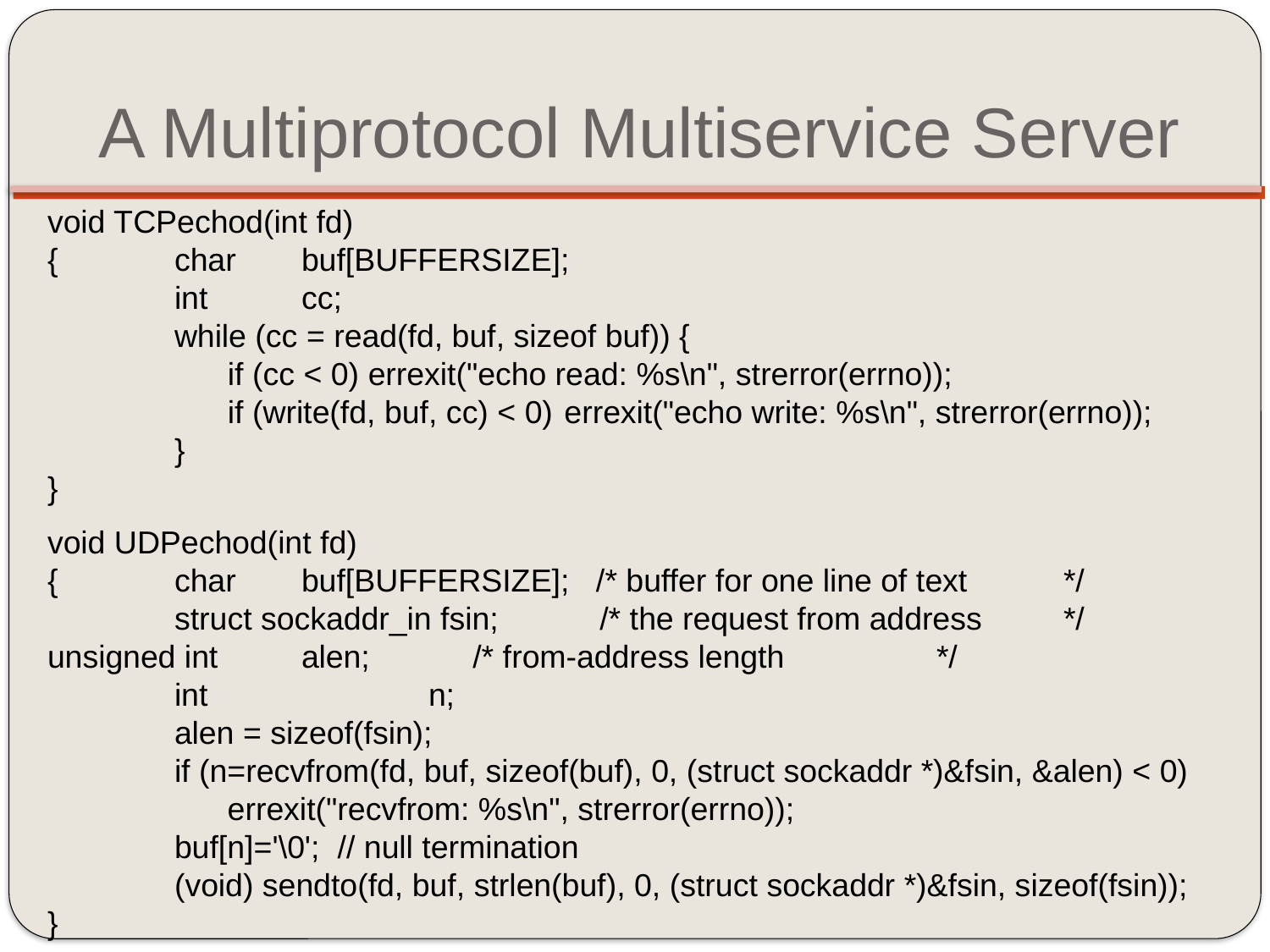

# A Multiprotocol Multiservice Server
void TCPechod(int fd)
{	char	buf[BUFFERSIZE];
	int	cc;
	while (cc = read(fd, buf, sizeof buf)) {
	      if (cc < 0) errexit("echo read: %s\n", strerror(errno));
	      if (write(fd, buf, cc) < 0)	 errexit("echo write: %s\n", strerror(errno));
	}
}
void UDPechod(int fd)
{	char	buf[BUFFERSIZE];   /* buffer for one line of text	*/
	struct sockaddr_in fsin;	     /* the request from address	*/	unsigned int	alen;	     /* from-address length		*/
	int		n;
	alen = sizeof(fsin);
	if (n=recvfrom(fd, buf, sizeof(buf), 0, (struct sockaddr *)&fsin, &alen) < 0)		      errexit("recvfrom: %s\n", strerror(errno));
	buf[n]='\0';  // null termination
	(void) sendto(fd, buf, strlen(buf), 0, (struct sockaddr *)&fsin, sizeof(fsin));
}